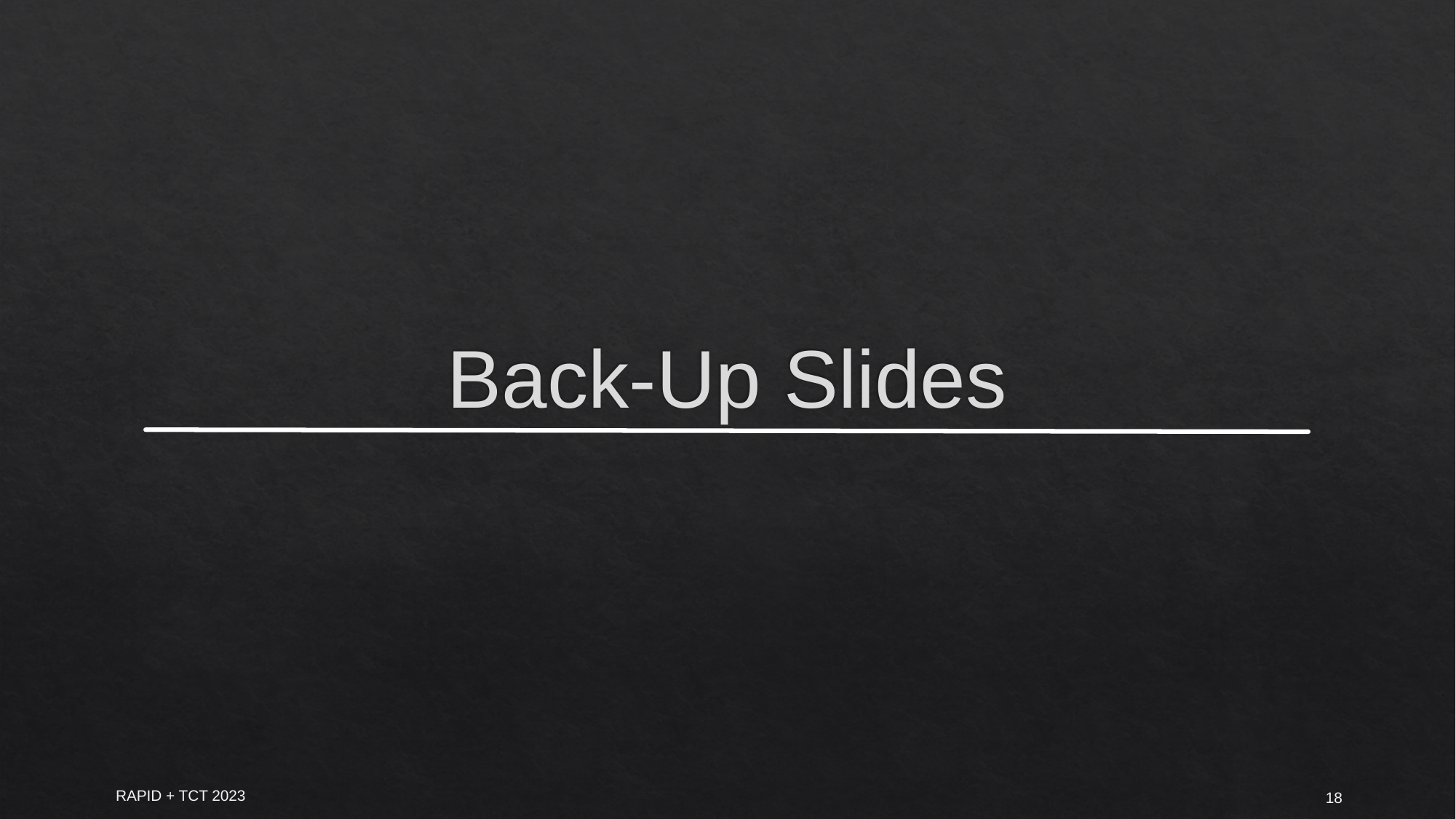

# Back-Up Slides
RAPID + TCT 2023
18